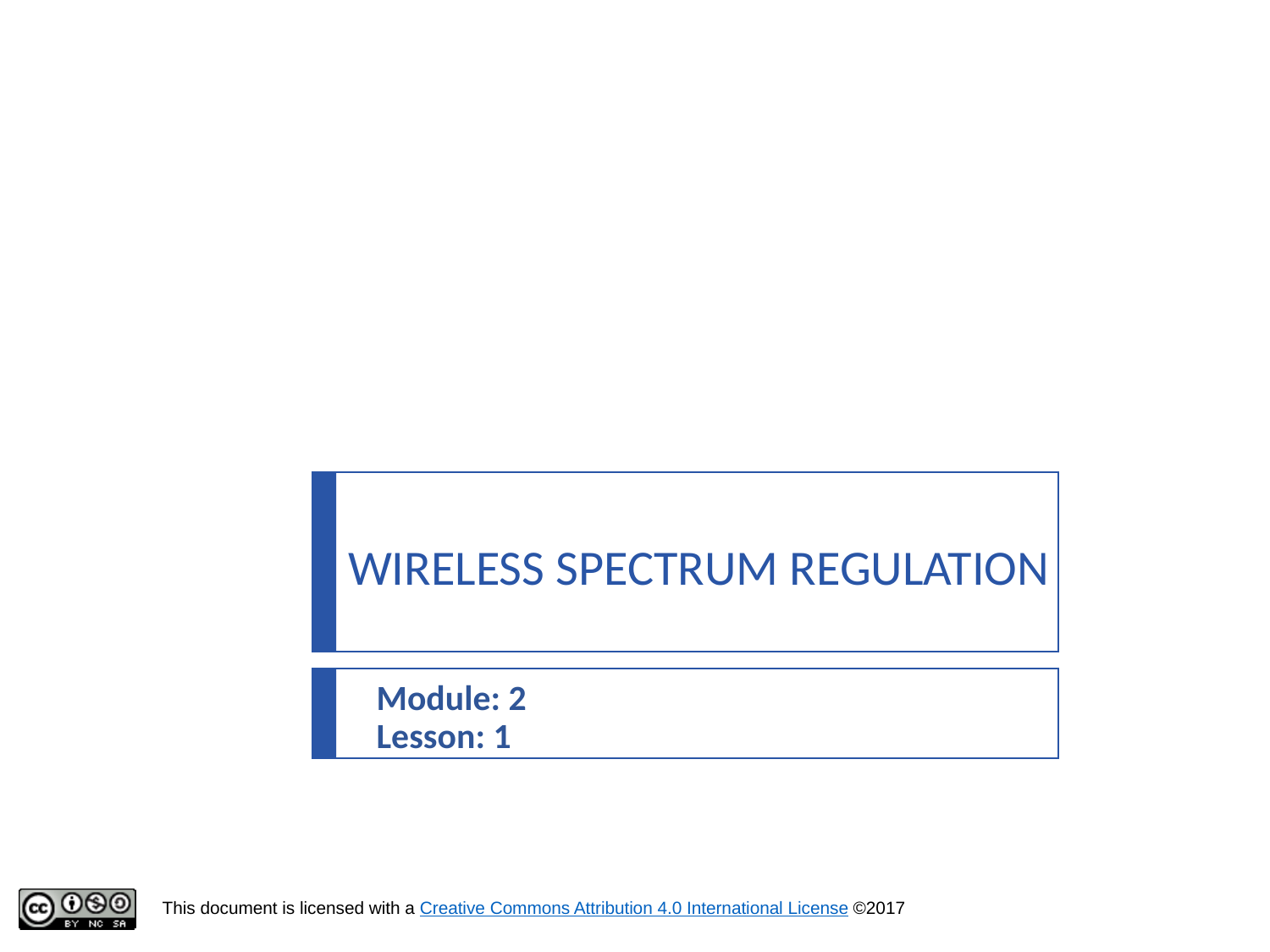

# WIRELESS SPECTRUM REGULATION
Module: 2
Lesson: 1